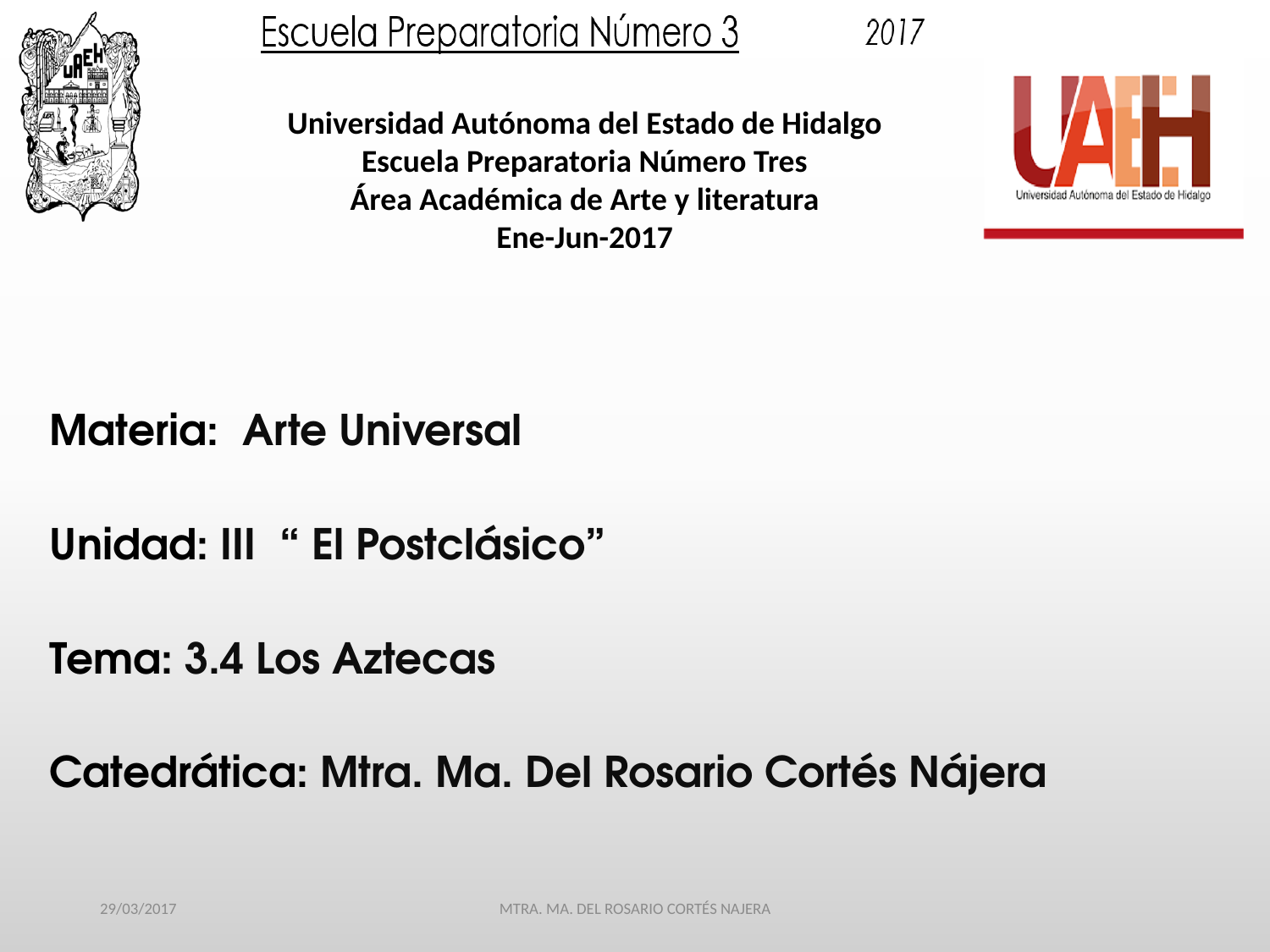

Universidad Autónoma del Estado de Hidalgo
Escuela Preparatoria Número Tres
Área Académica de Arte y literatura
Ene-Jun-2017

Materia:  Arte Universal

Unidad: III  “ El Postclásico”

Tema: 3.4 Los Aztecas

Catedrática: Mtra. Ma. Del Rosario Cortés Nájera

29/03/2017
MTRA. MA. DEL ROSARIO CORTÉS NAJERA